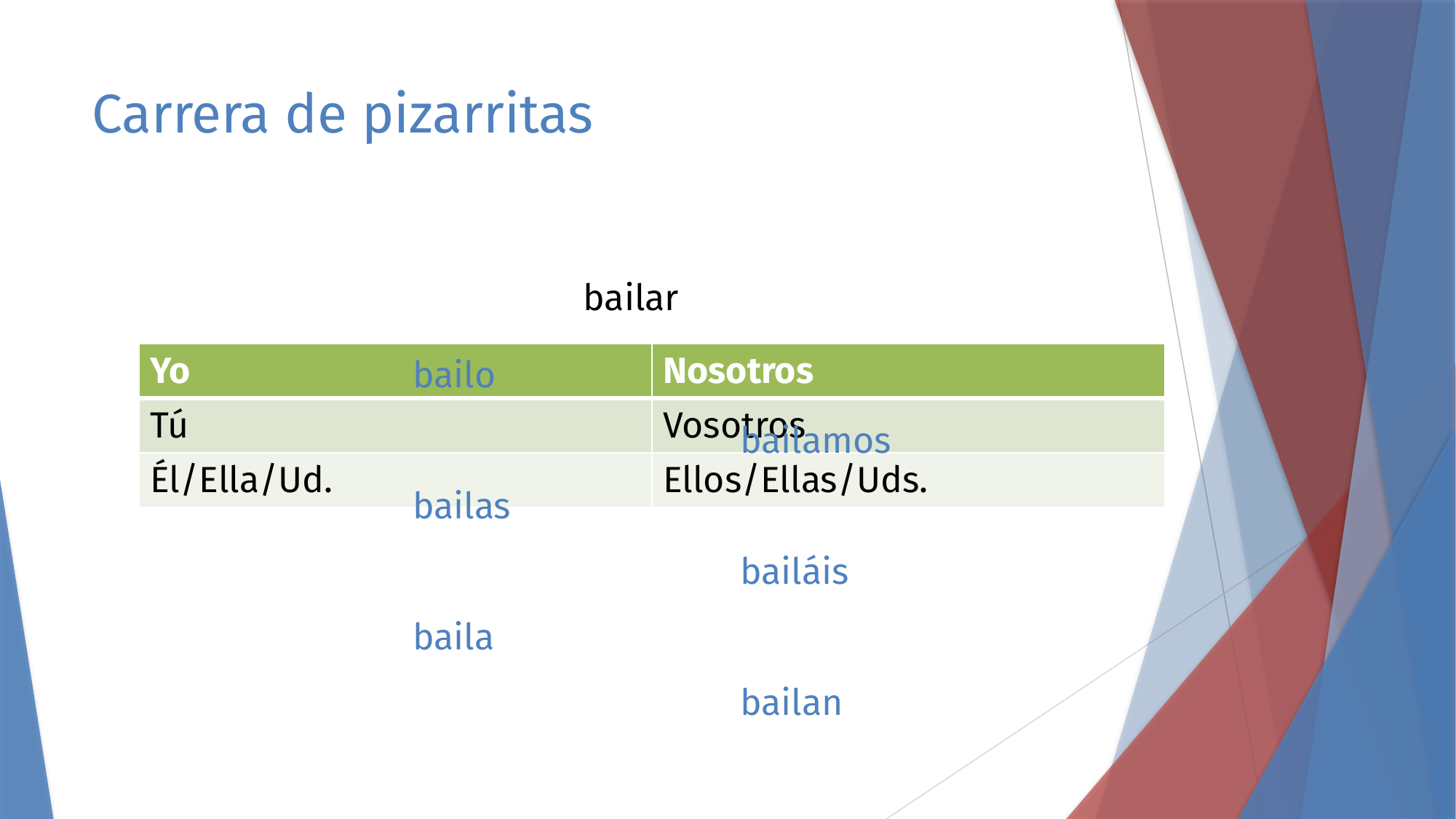

# Carrera de pizarritas
bailar
bailo									bailamos
bailas									bailáis
baila									bailan
| Yo | Nosotros |
| --- | --- |
| Tú | Vosotros |
| Él/Ella/Ud. | Ellos/Ellas/Uds. |